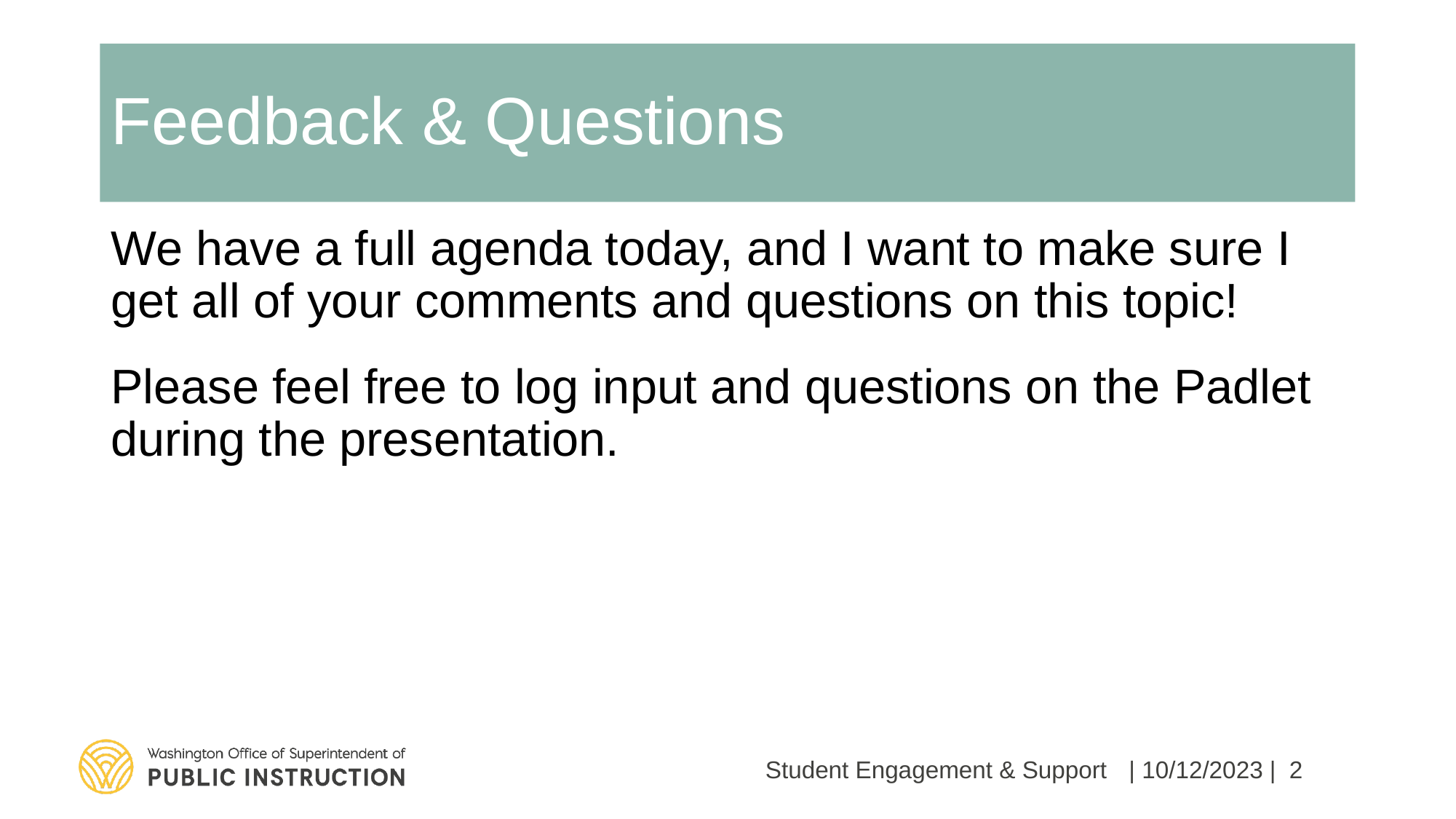

# Feedback & Questions
We have a full agenda today, and I want to make sure I get all of your comments and questions on this topic!
Please feel free to log input and questions on the Padlet during the presentation.

Student Engagement & Support
| 10/12/2023 |
2